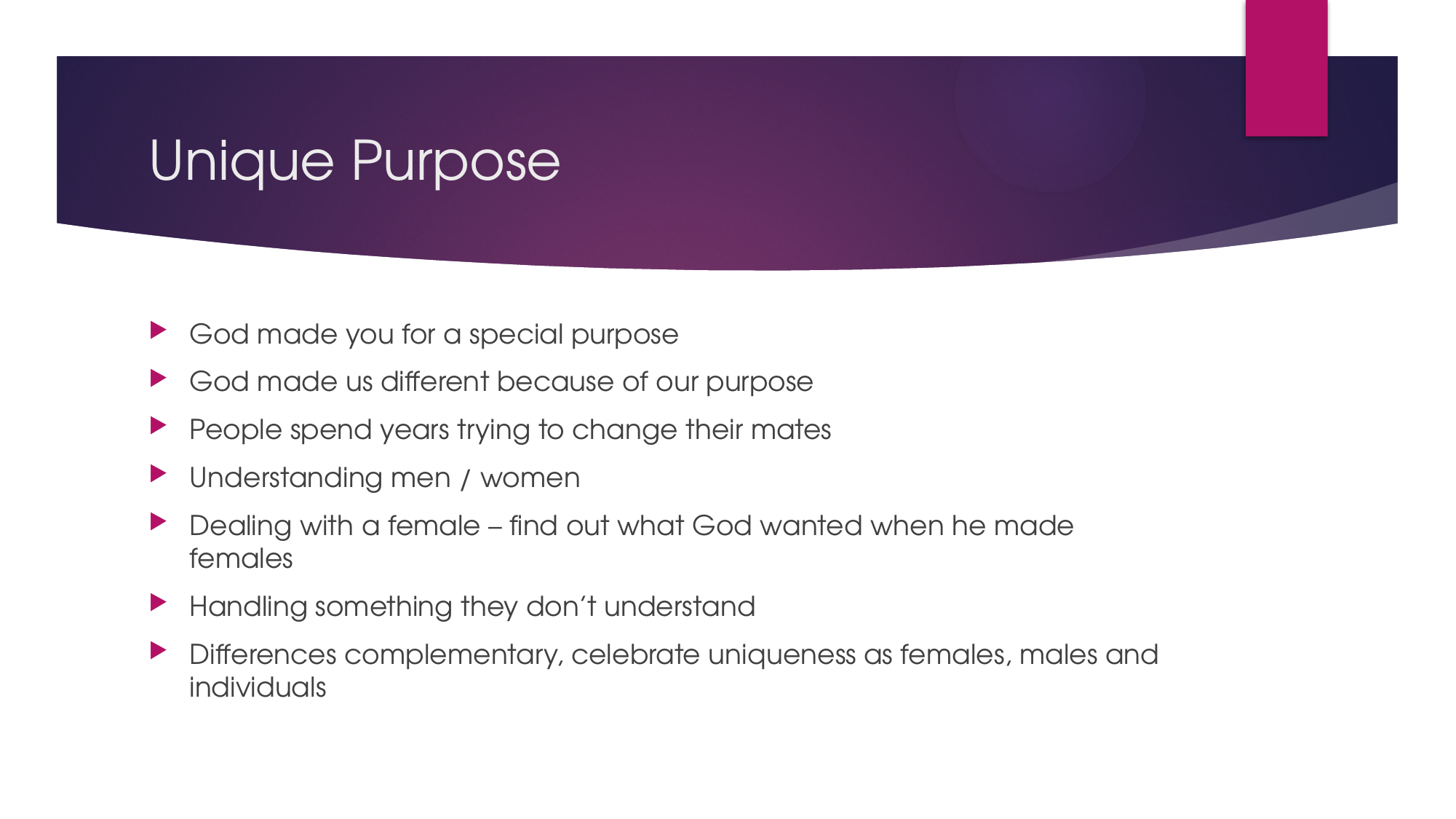

# Unique Purpose
God made you for a special purpose
God made us different because of our purpose
People spend years trying to change their mates
Understanding men / women
Dealing with a female – find out what God wanted when he made females
Handling something they don’t understand
Differences complementary, celebrate uniqueness as females, males and individuals